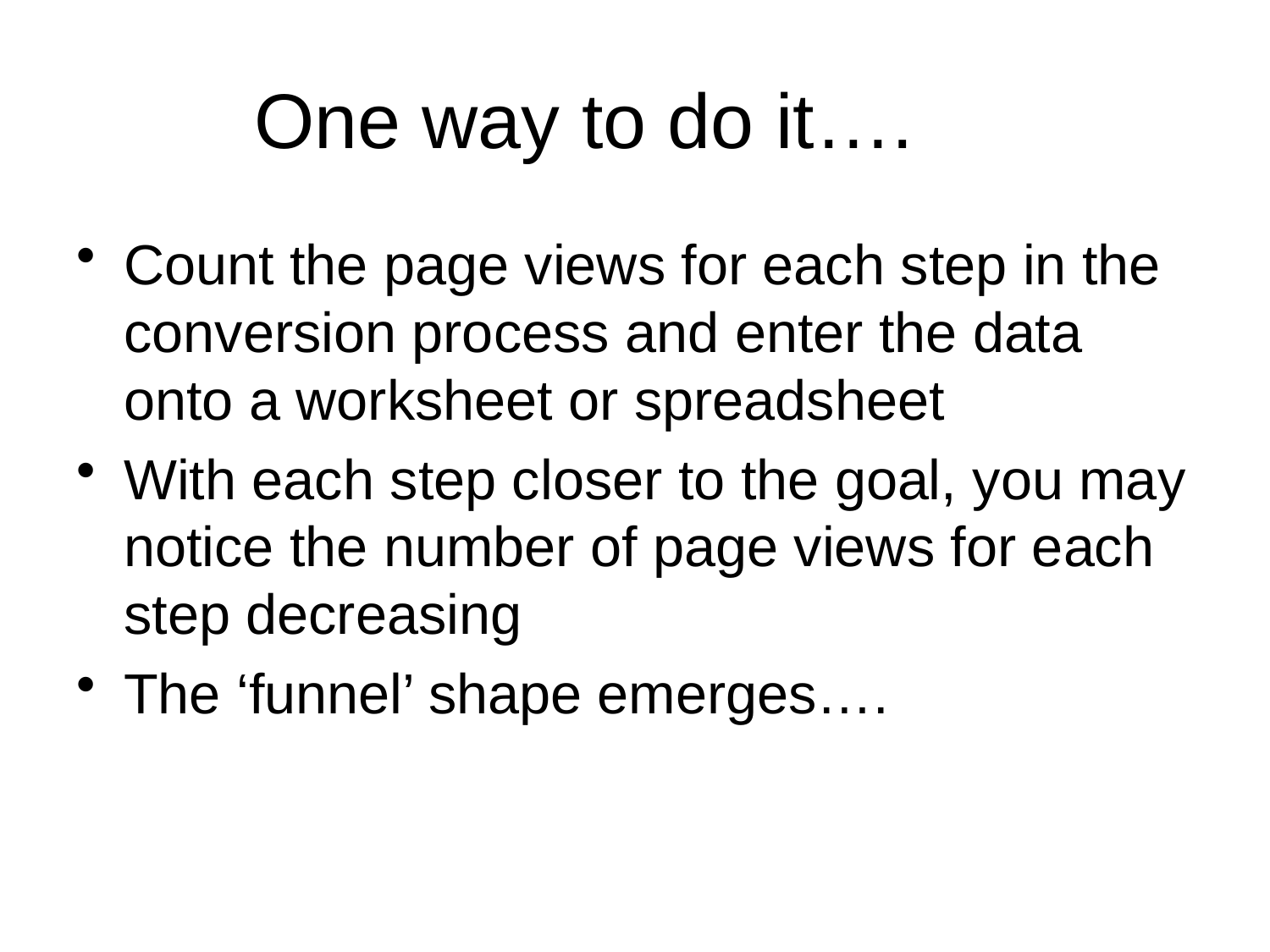

# One way to do it….
Count the page views for each step in the conversion process and enter the data onto a worksheet or spreadsheet
With each step closer to the goal, you may notice the number of page views for each step decreasing
The ‘funnel’ shape emerges….